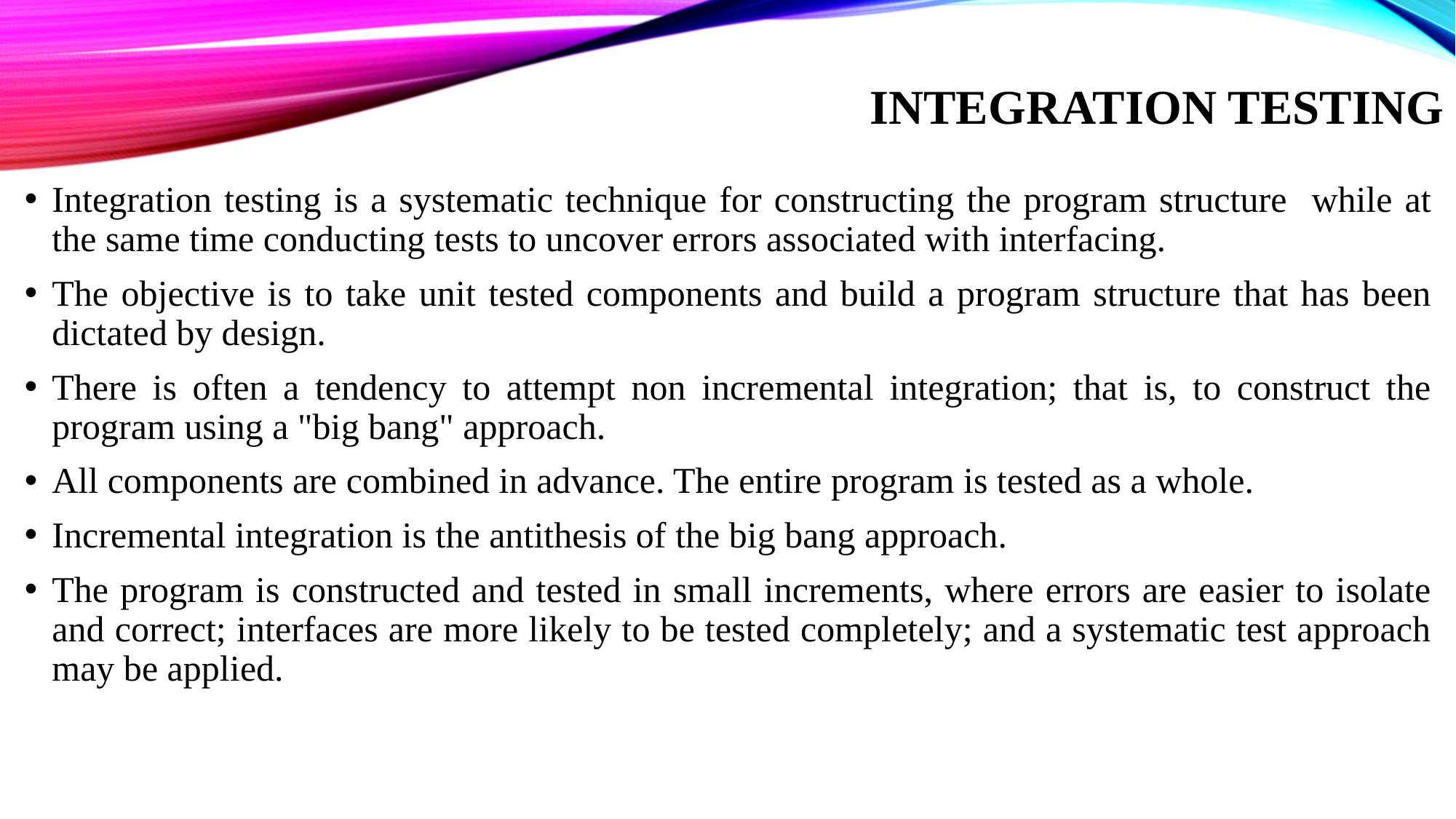

# INTEGRATION TESTING
Integration testing is a systematic technique for constructing the program structure  while at the same time conducting tests to uncover errors associated with interfacing.
The objective is to take unit tested components and build a program structure that has been dictated by design.
There is often a tendency to attempt non incremental integration; that is, to construct the program using a "big bang" approach.
All components are combined in advance. The entire program is tested as a whole.
Incremental integration is the antithesis of the big bang approach.
The program is constructed and tested in small increments, where errors are easier to isolate and correct; interfaces are more likely to be tested completely; and a systematic test approach may be applied.